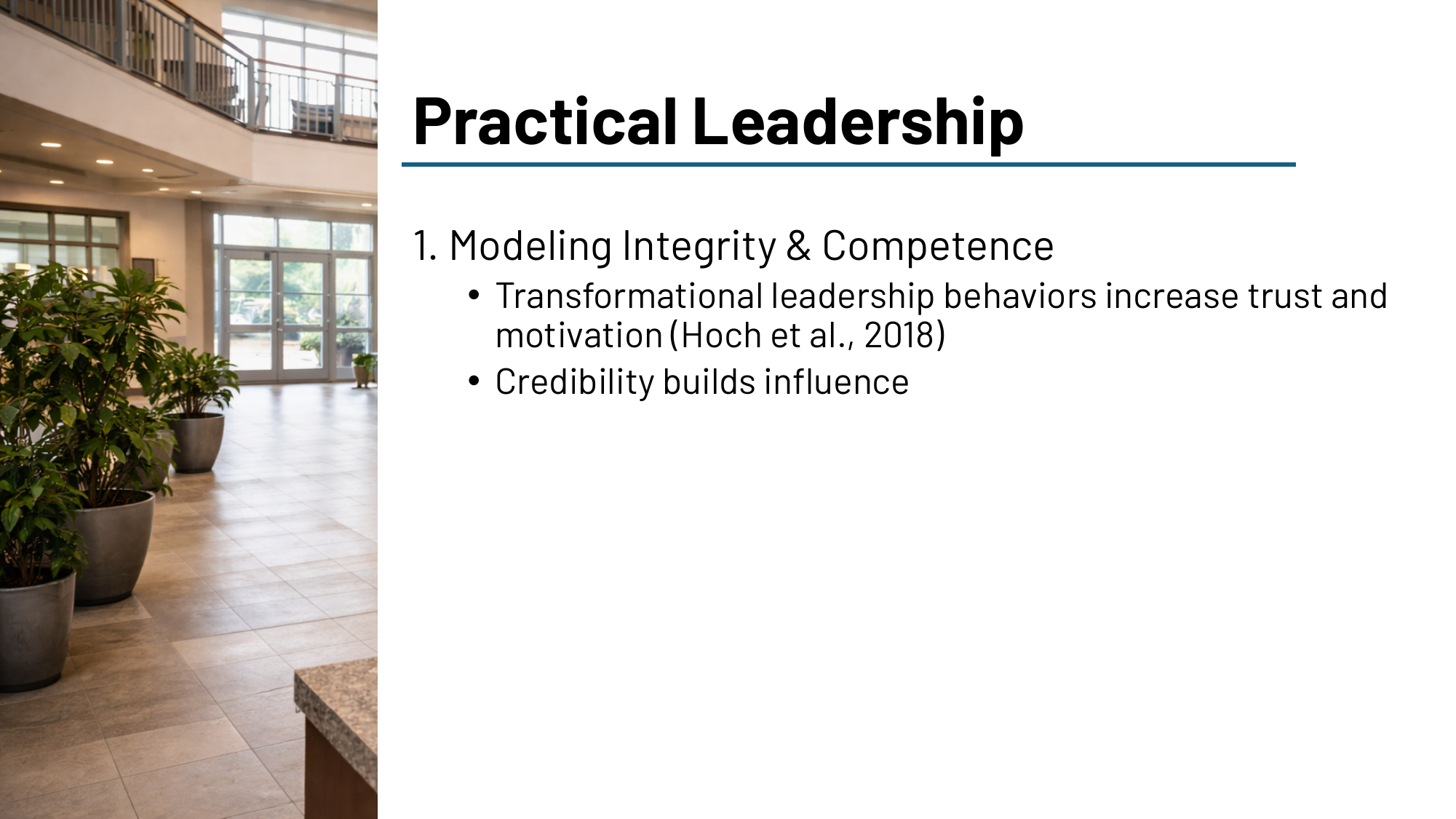

# Practical Leadership
1. Modeling Integrity & Competence
Transformational leadership behaviors increase trust and motivation (Hoch et al., 2018)
Credibility builds influence